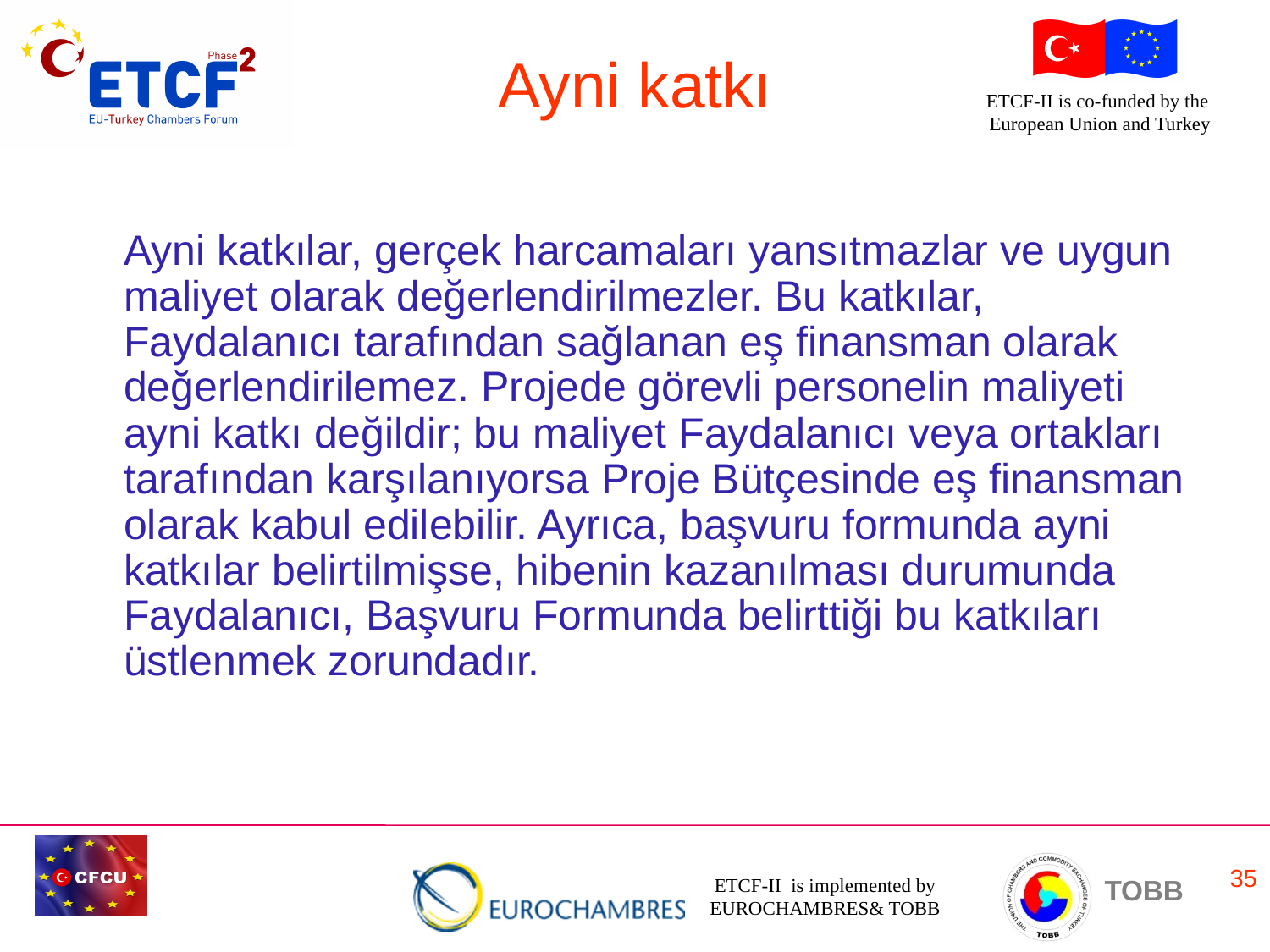

# Ayni katkı
    Ayni katkılar, gerçek harcamaları yansıtmazlar ve uygun maliyet olarak değerlendirilmezler. Bu katkılar, Faydalanıcı tarafından sağlanan eş finansman olarak değerlendirilemez. Projede görevli personelin maliyeti ayni katkı değildir; bu maliyet Faydalanıcı veya ortakları tarafından karşılanıyorsa Proje Bütçesinde eş finansman olarak kabul edilebilir. Ayrıca, başvuru formunda ayni katkılar belirtilmişse, hibenin kazanılması durumunda Faydalanıcı, Başvuru Formunda belirttiği bu katkıları üstlenmek zorundadır.
35